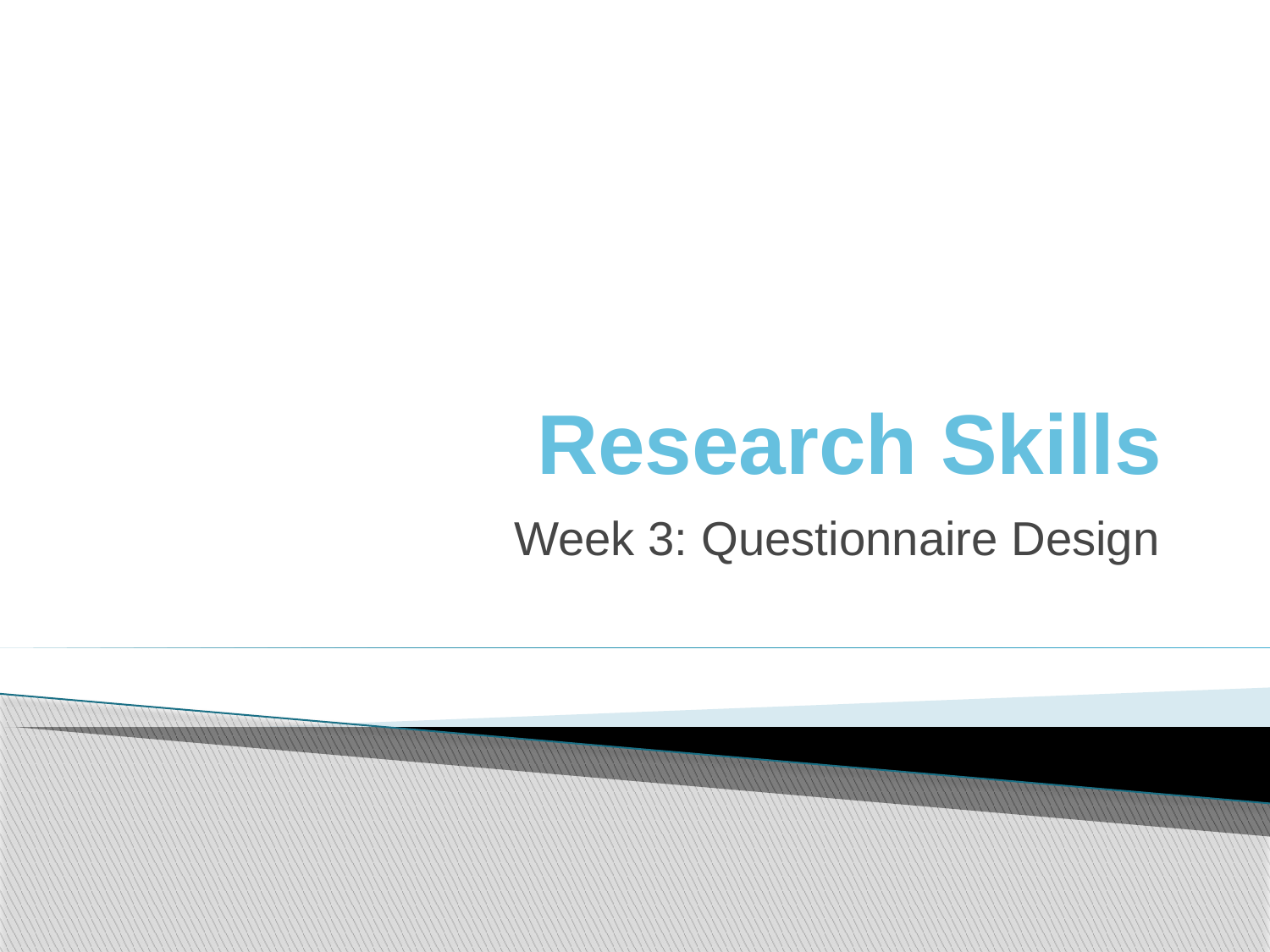

# Research Skills
Week 3: Questionnaire Design